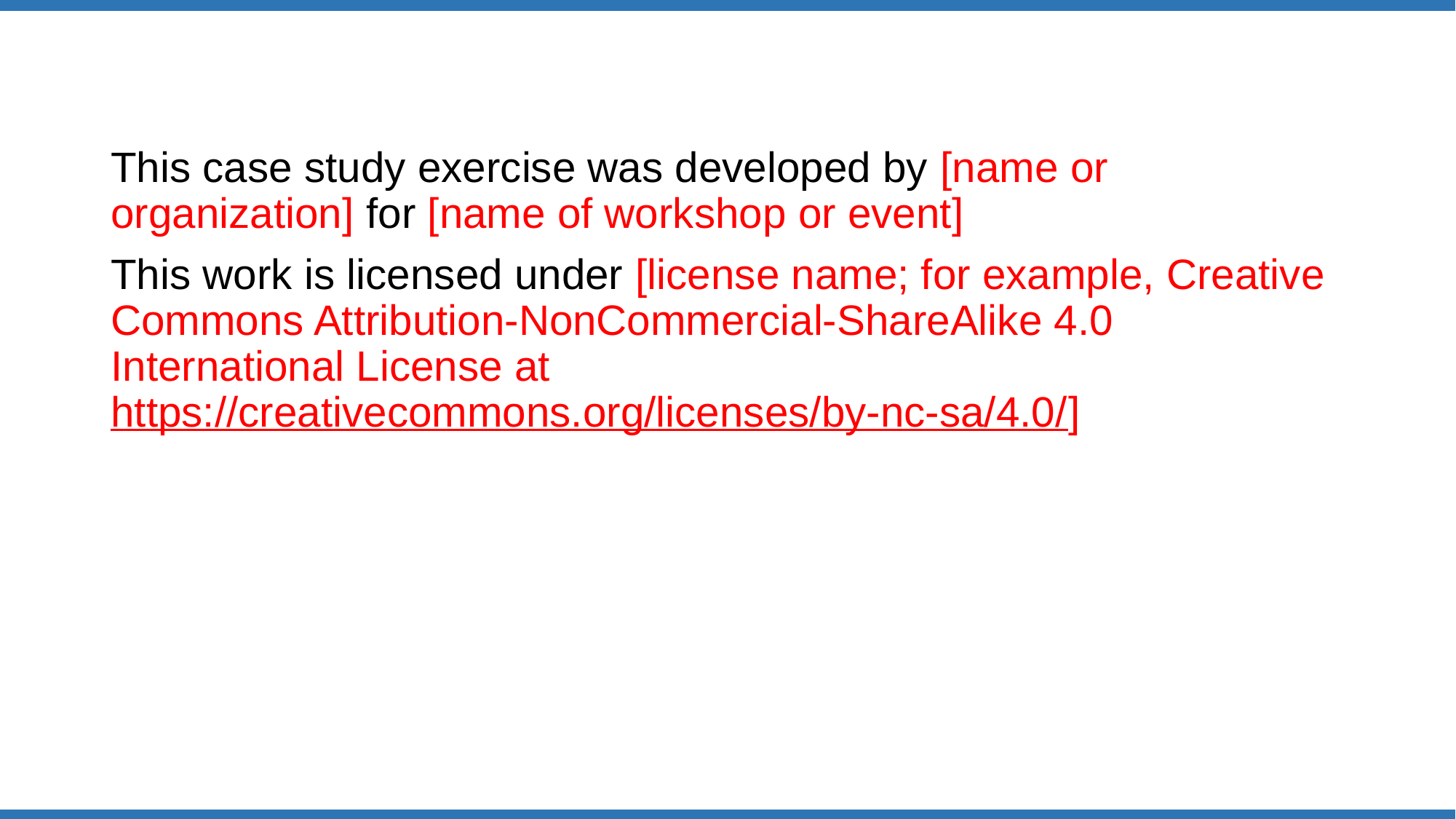

This case study exercise was developed by [name or organization] for [name of workshop or event]
This work is licensed under [license name; for example, Creative Commons Attribution-NonCommercial-ShareAlike 4.0 International License at https://creativecommons.org/licenses/by-nc-sa/4.0/]